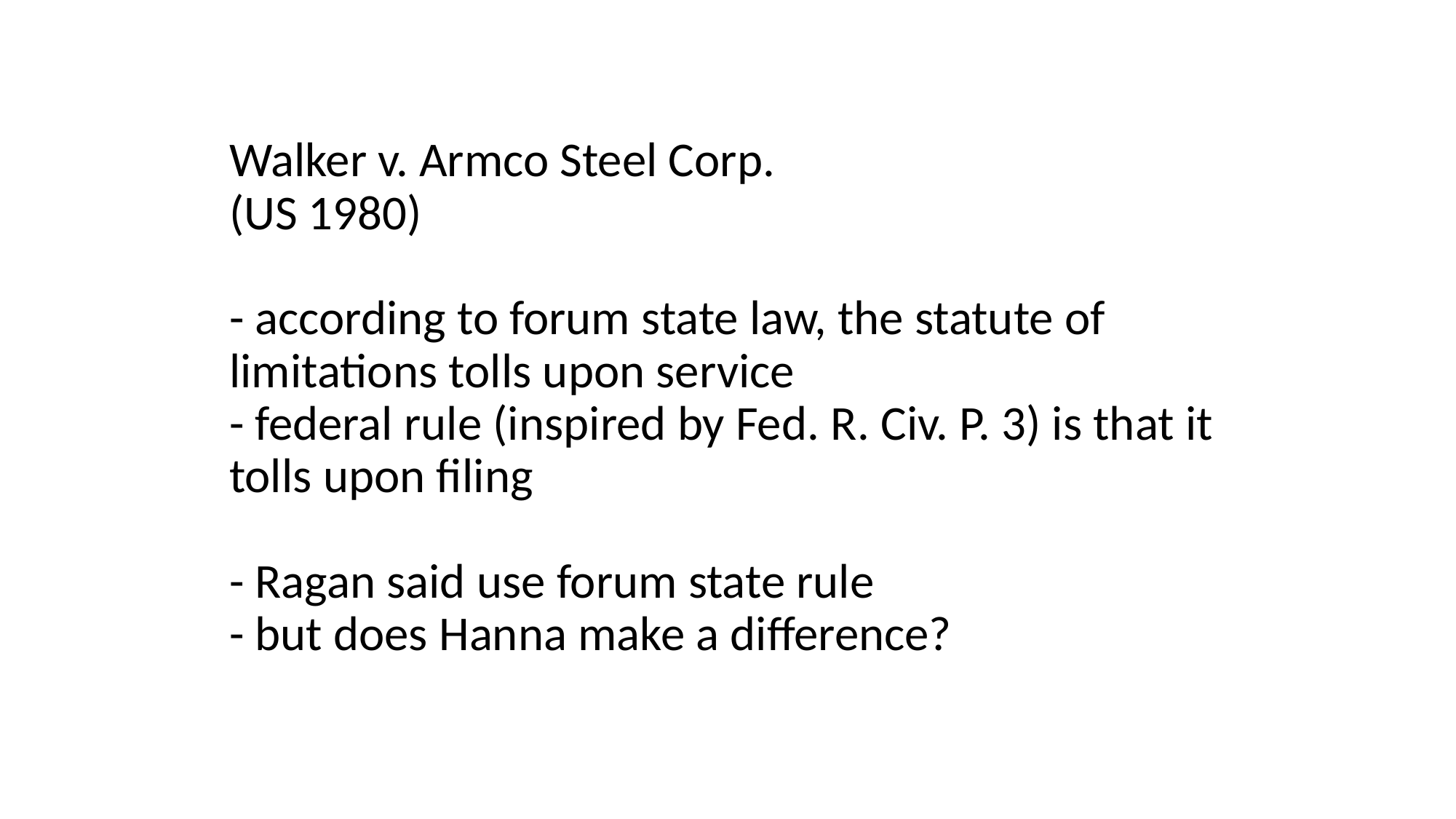

# Walker v. Armco Steel Corp. (US 1980) - according to forum state law, the statute of limitations tolls upon service - federal rule (inspired by Fed. R. Civ. P. 3) is that it tolls upon filing - Ragan said use forum state rule - but does Hanna make a difference?